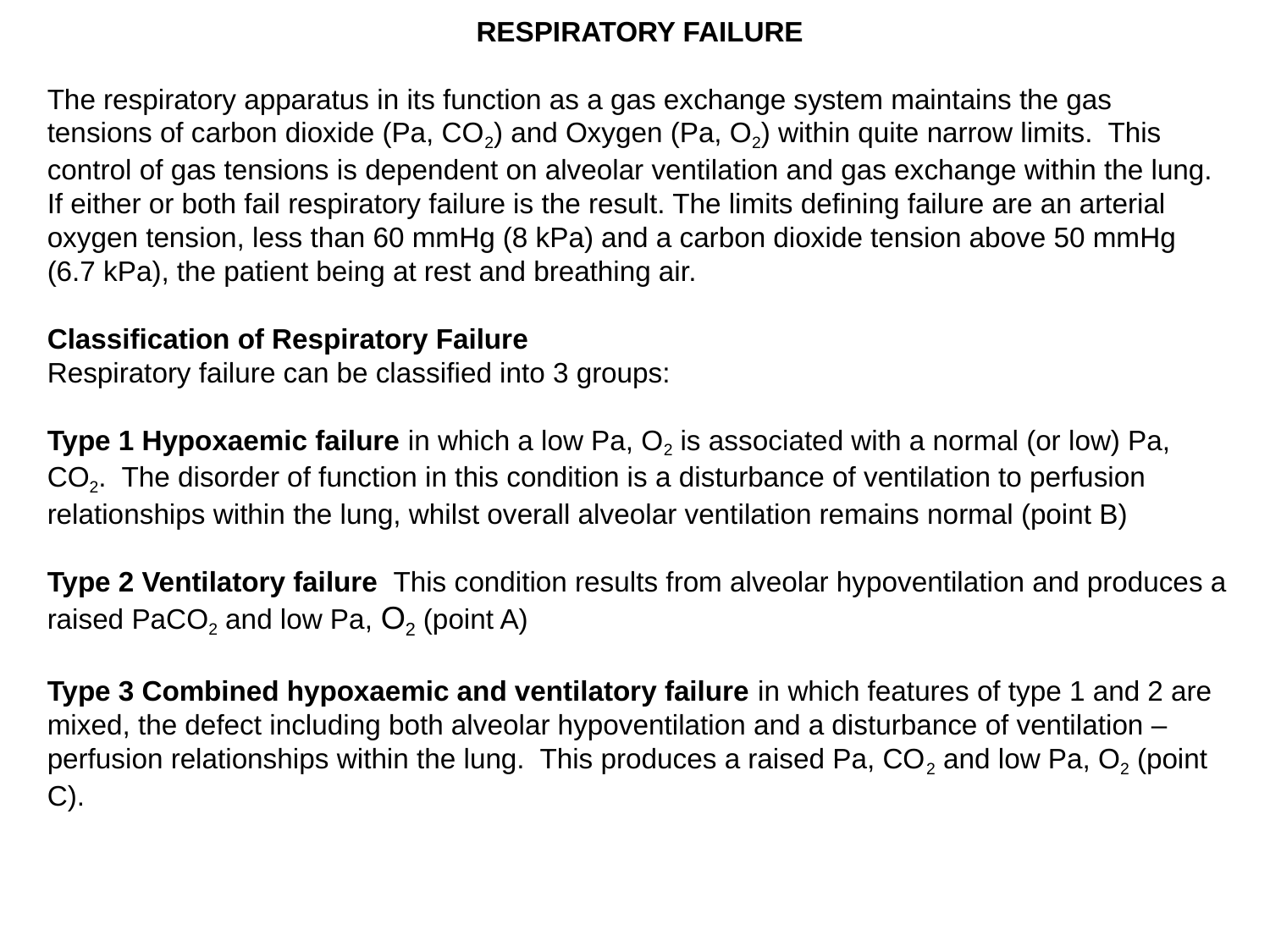

RESPIRATORY FAILURE

The respiratory apparatus in its function as a gas exchange system maintains the gas   tensions of carbon dioxide (Pa, CO2) and Oxygen (Pa, O2) within quite narrow limits.  This control of gas tensions is dependent on alveolar ventilation and gas exchange within the lung. If either or both fail respiratory failure is the result. The limits defining failure are an arterial oxygen tension, less than 60 mmHg (8 kPa) and a carbon dioxide tension above 50 mmHg (6.7 kPa), the patient being at rest and breathing air.

Classification of Respiratory Failure
Respiratory failure can be classified into 3 groups:

Type 1 Hypoxaemic failure in which a low Pa, O2 is associated with a normal (or low) Pa, CO2.  The disorder of function in this condition is a disturbance of ventilation to perfusion relationships within the lung, whilst overall alveolar ventilation remains normal (point B)

Type 2 Ventilatory failure  This condition results from alveolar hypoventilation and produces a raised PaCO2 and low Pa, O2 (point A)

Type 3 Combined hypoxaemic and ventilatory failure in which features of type 1 and 2 are mixed, the defect including both alveolar hypoventilation and a disturbance of ventilation – perfusion relationships within the lung.  This produces a raised Pa, CO2 and low Pa, O2 (point C).